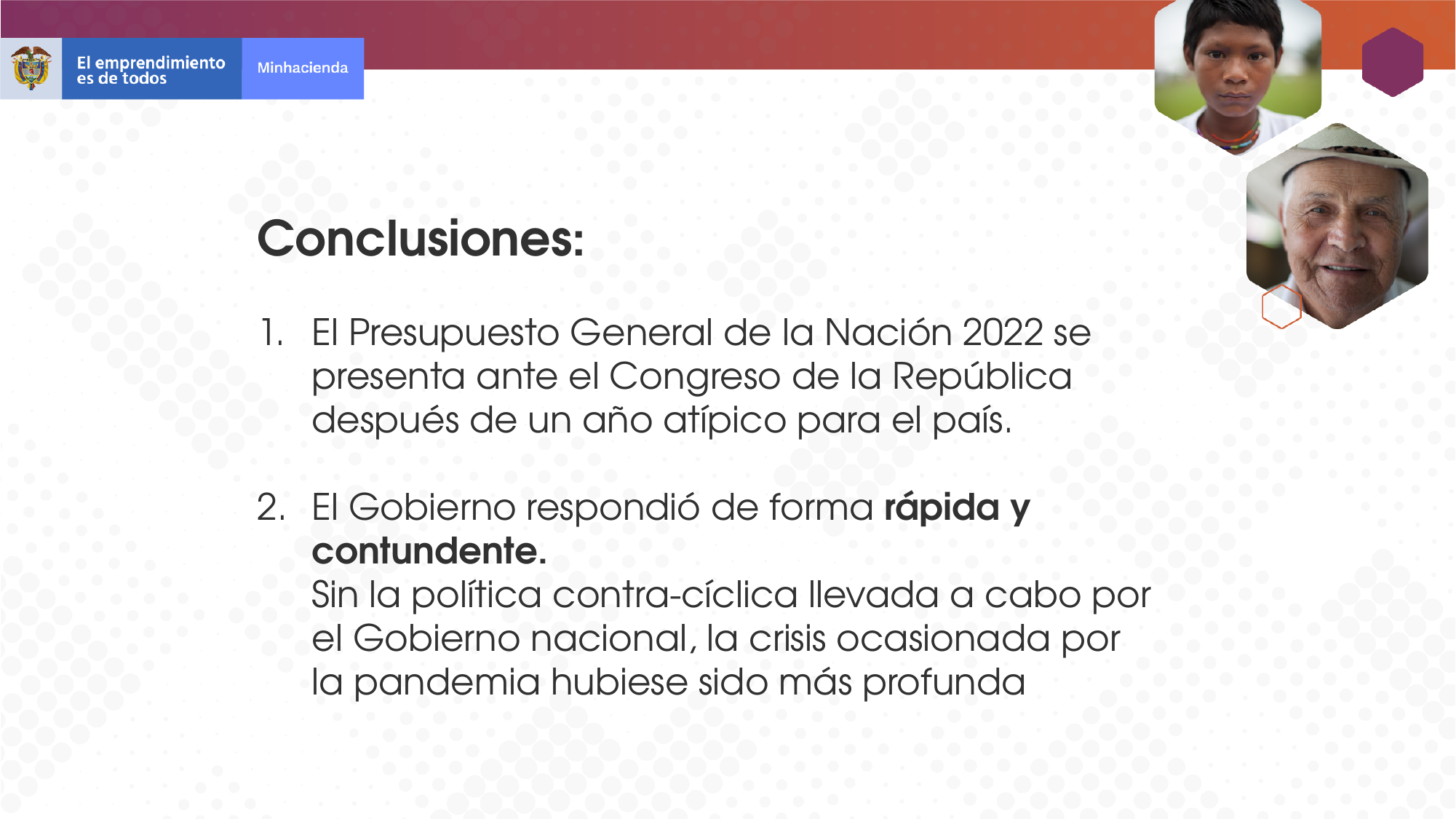

Conclusiones:

El Presupuesto General de la Nación 2022 se presenta ante el Congreso de la República después de un año atípico para el país.

El Gobierno respondió de forma rápida y contundente.
Sin la política contra-cíclica llevada a cabo por el Gobierno nacional, la crisis ocasionada por la pandemia hubiese sido más profunda